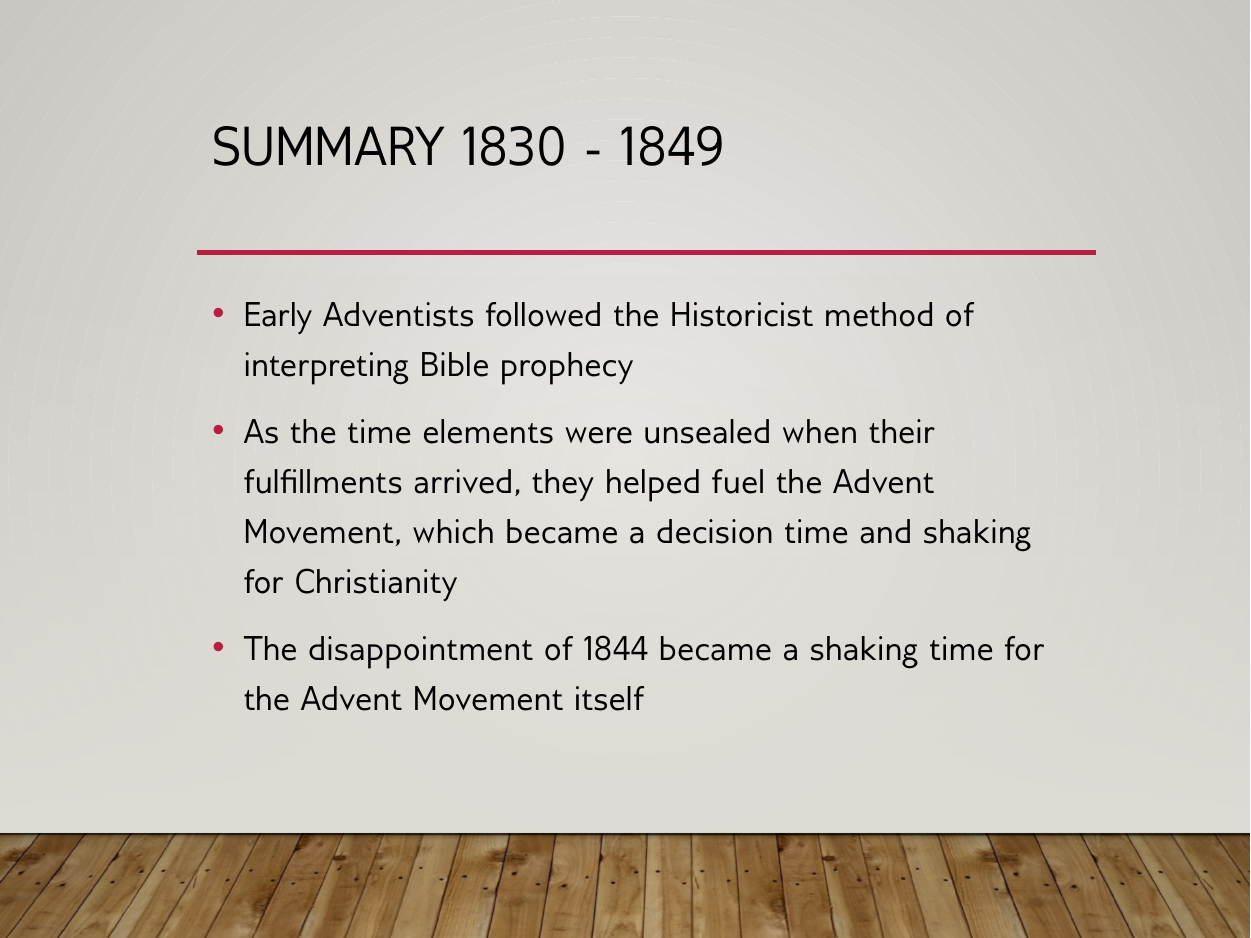

# Summary 1830 - 1849
Early Adventists followed the Historicist method of interpreting Bible prophecy
As the time elements were unsealed when their fulfillments arrived, they helped fuel the Advent Movement, which became a decision time and shaking for Christianity
The disappointment of 1844 became a shaking time for the Advent Movement itself